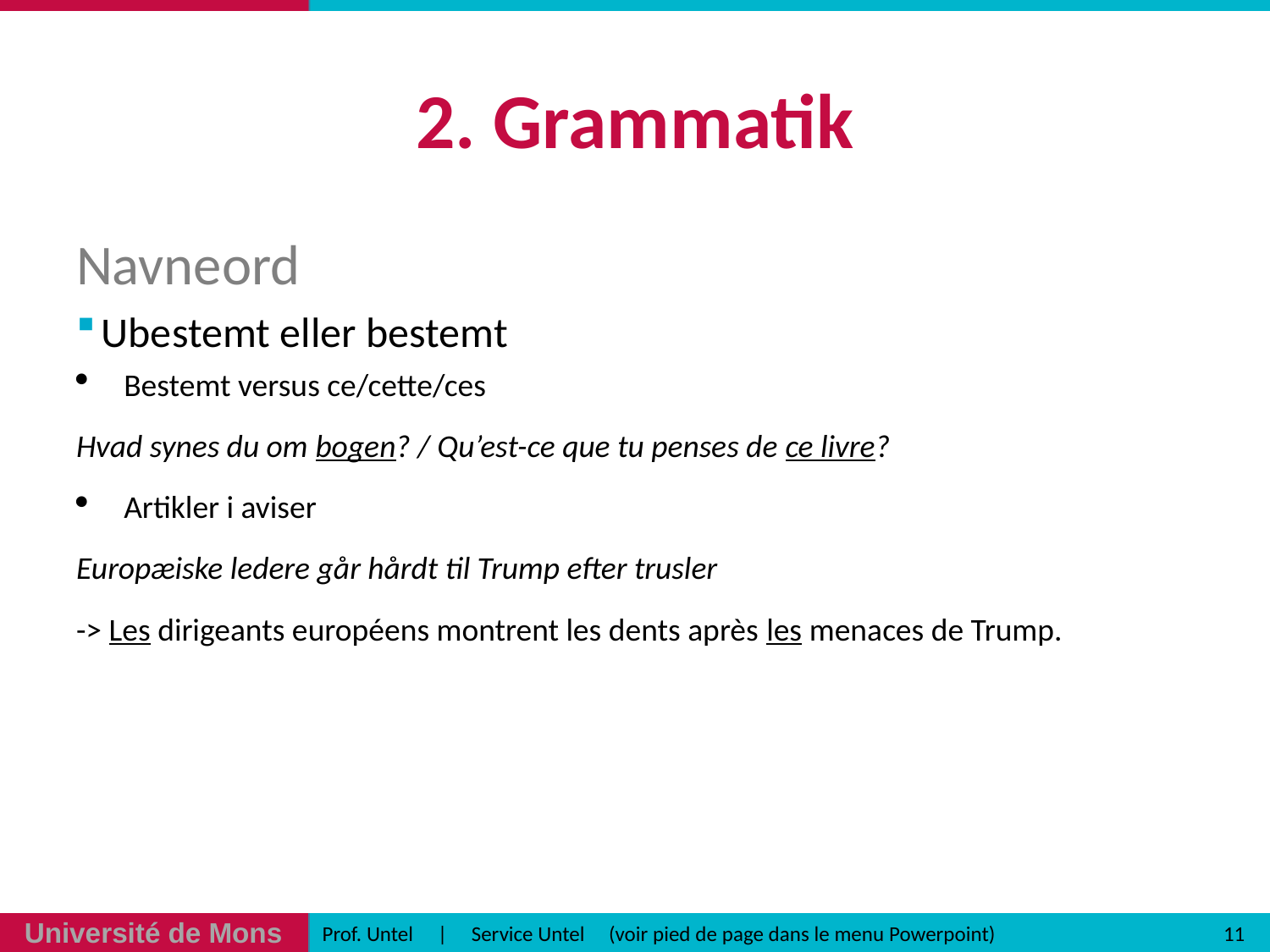

# 2. Grammatik
Navneord
Ubestemt eller bestemt
Bestemt versus ce/cette/ces
Hvad synes du om bogen? / Qu’est-ce que tu penses de ce livre?
Artikler i aviser
Europæiske ledere går hårdt til Trump efter trusler
-> Les dirigeants européens montrent les dents après les menaces de Trump.

11
Prof. Untel     |     Service Untel     (voir pied de page dans le menu Powerpoint)